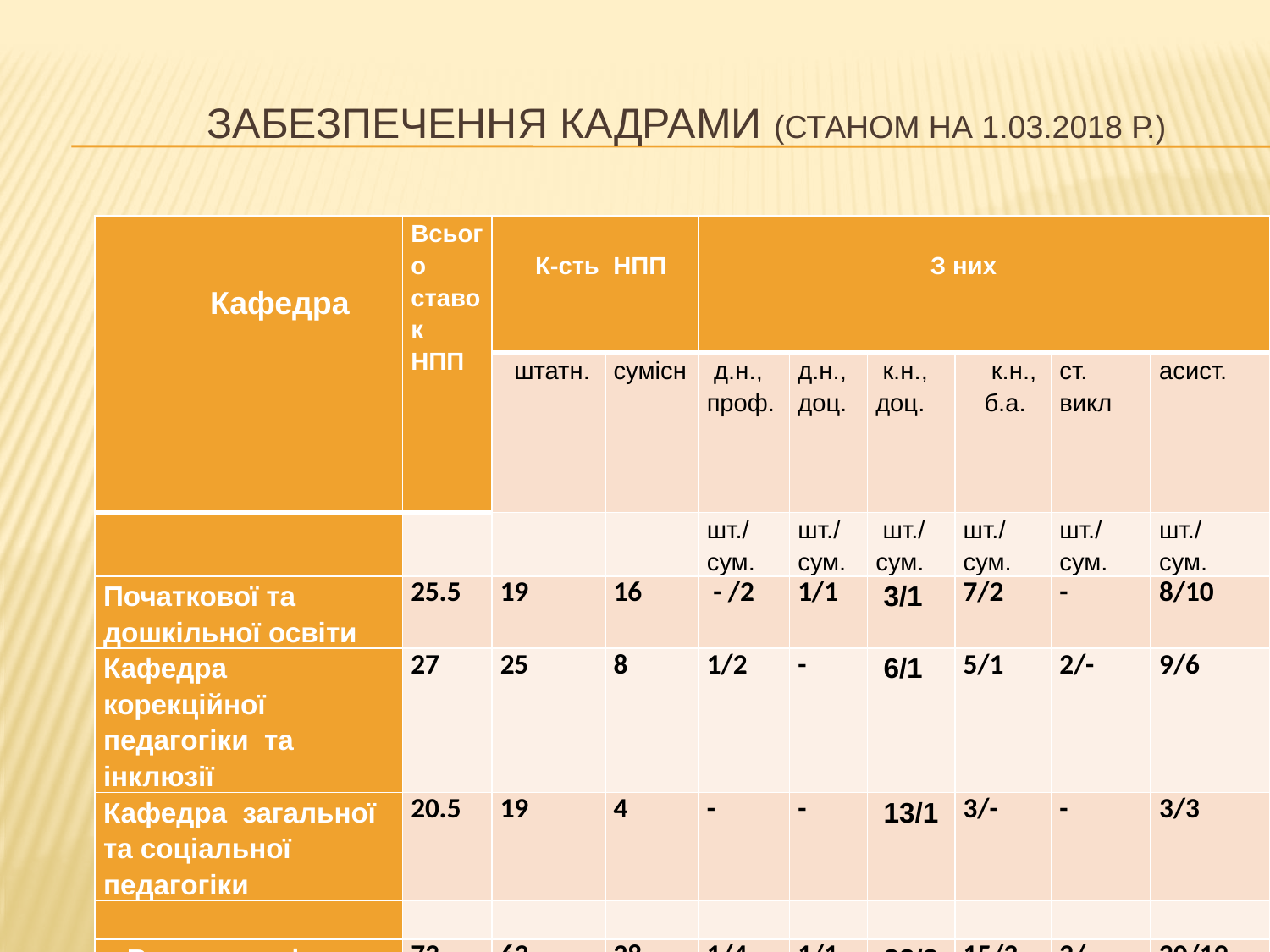

# Забезпечення кадрами (СТАНОМ НА 1.03.2018 р.)
| Кафедра | Всього ставок НПП | К-сть НПП |  | З них |  |  |  |  |  |
| --- | --- | --- | --- | --- | --- | --- | --- | --- | --- |
|  |  | штатн. | сумісн | д.н., проф. | д.н., доц. | к.н., доц. | к.н., б.а. | ст. викл | асист. |
|  |  |  |  | шт./ сум. | шт./ сум. | шт./ сум. | шт./ сум. | шт./ сум. | шт./ сум. |
| Початкової та дошкільної освіти | 25.5 | 19 | 16 | - /2 | 1/1 | 3/1 | 7/2 | - | 8/10 |
| Кафедра корекційної педагогіки та інклюзії | 27 | 25 | 8 | 1/2 | - | 6/1 | 5/1 | 2/- | 9/6 |
| Кафедра загальної та соціальної педагогіки | 20.5 | 19 | 4 | - | - | 13/1 | 3/- | - | 3/3 |
|  |  |  |  |  |  |  |  |  |  |
| Всього по ф-ту | 73 | 63 | 28 | 1/4 | 1/1 | 22/3 | 15/3 | 2/- | 20/19 |